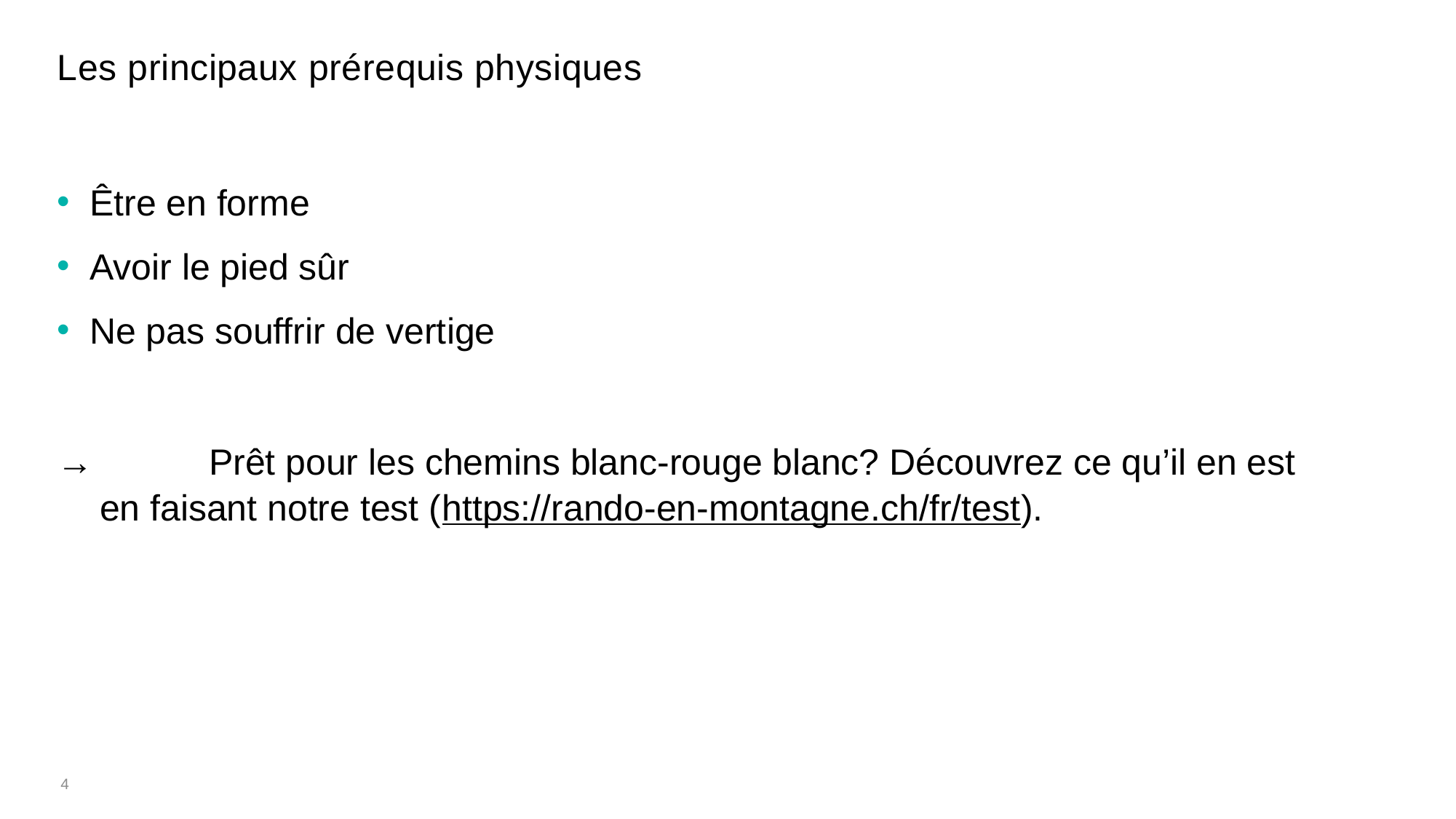

# Les principaux prérequis physiques
Être en forme
Avoir le pied sûr
Ne pas souffrir de vertige

→ 	Prêt pour les chemins blanc-rouge blanc? Découvrez ce qu’il en est
en faisant notre test (https://rando-en-montagne.ch/fr/test).

4